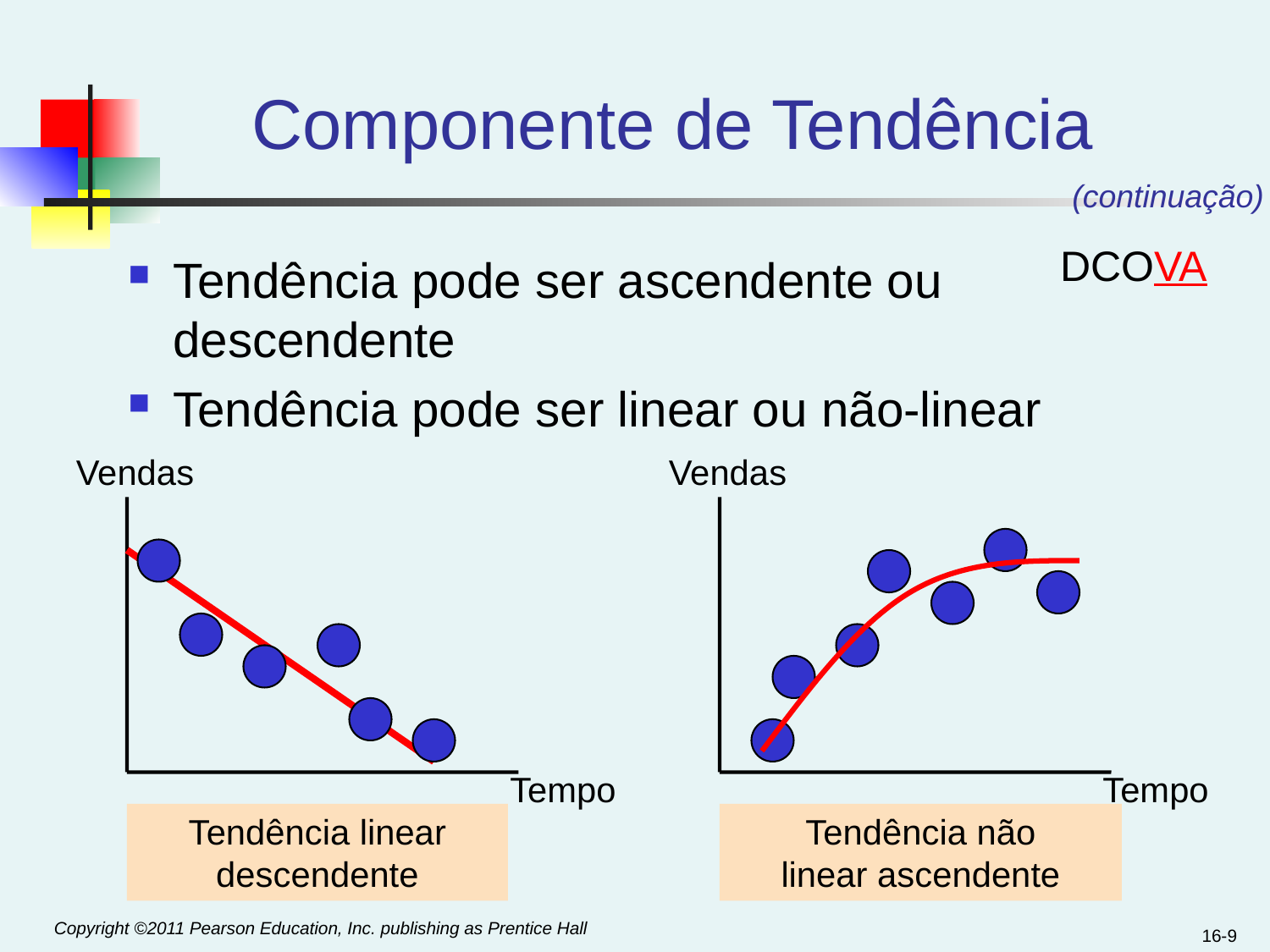

# Componente de Tendência
(continuação)
DCOVA
Tendência pode ser ascendente ou descendente
Tendência pode ser linear ou não-linear
Vendas
Vendas

Tempo
Tempo

Tendência linear descendente
Tendência não linear ascendente
16-9